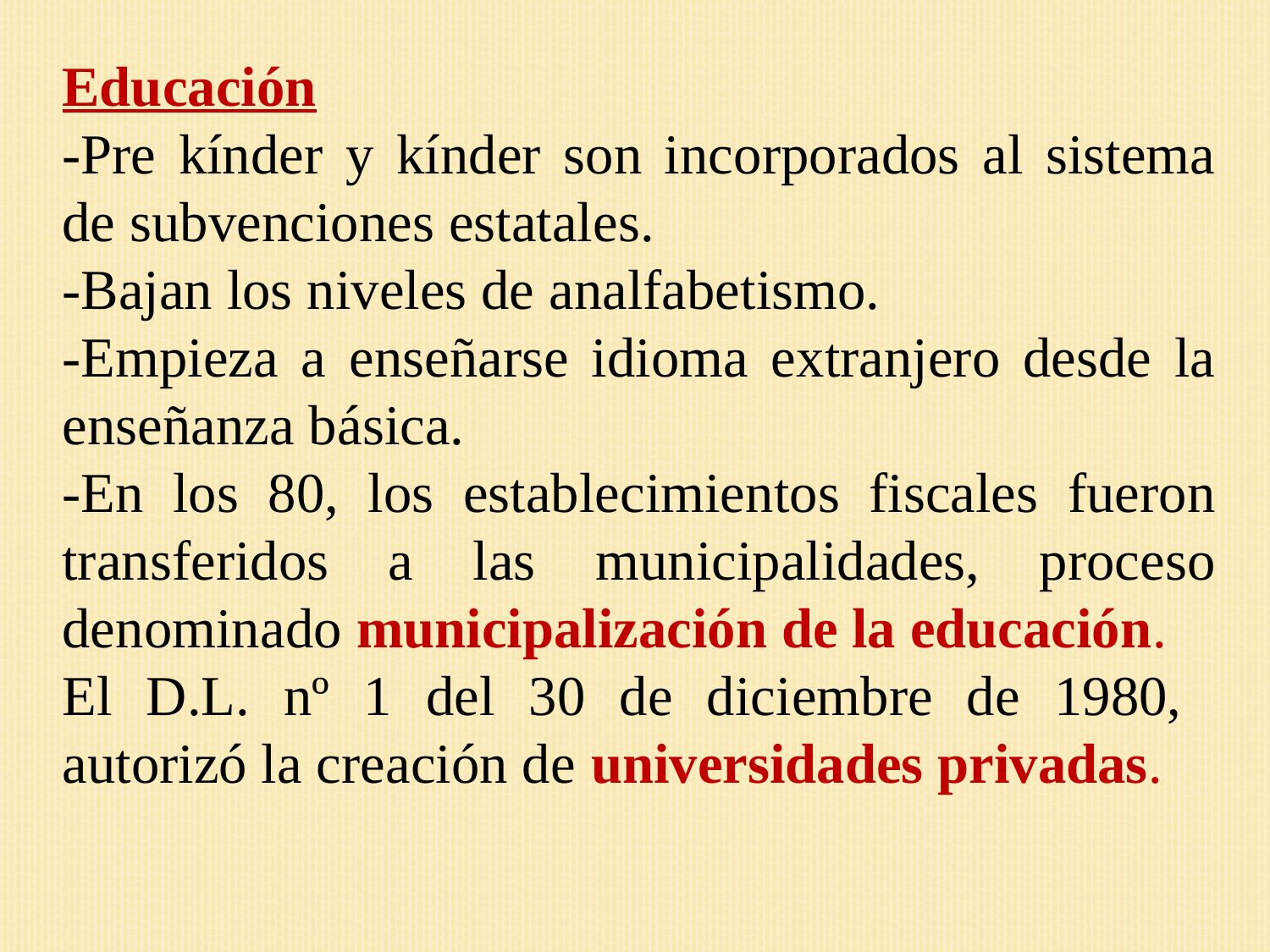

Educación
-Pre kínder y kínder son incorporados al sistema de subvenciones estatales.
-Bajan los niveles de analfabetismo.
-Empieza a enseñarse idioma extranjero desde la enseñanza básica.
-En los 80, los establecimientos fiscales fueron transferidos a las municipalidades, proceso denominado municipalización de la educación.
El D.L. nº 1 del 30 de diciembre de 1980,  autorizó la creación de universidades privadas.